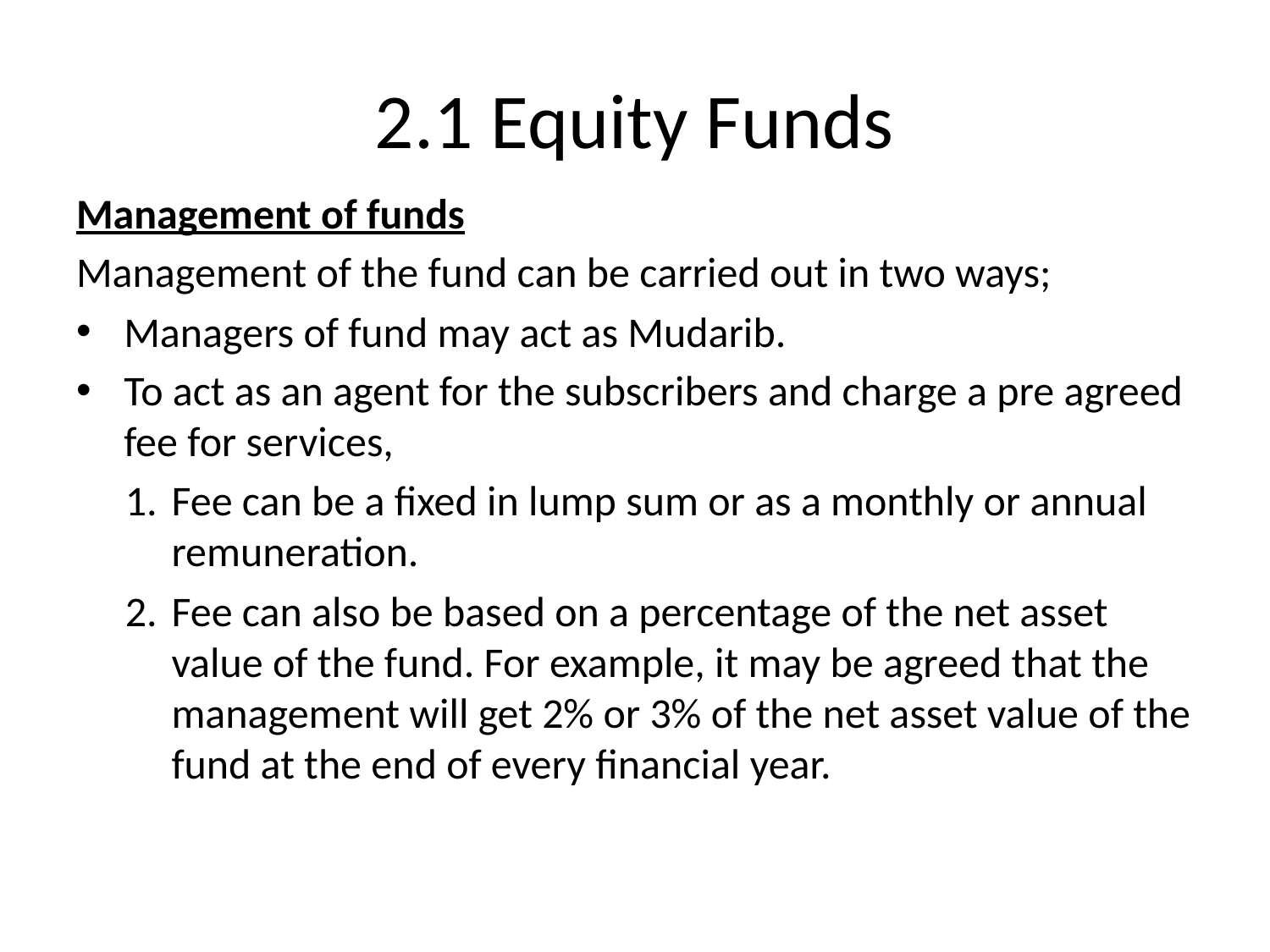

# 2.1 Equity Funds
Management of funds
Management of the fund can be carried out in two ways;
Managers of fund may act as Mudarib.
To act as an agent for the subscribers and charge a pre agreed fee for services,
Fee can be a fixed in lump sum or as a monthly or annual remuneration.
Fee can also be based on a percentage of the net asset value of the fund. For example, it may be agreed that the management will get 2% or 3% of the net asset value of the fund at the end of every financial year.